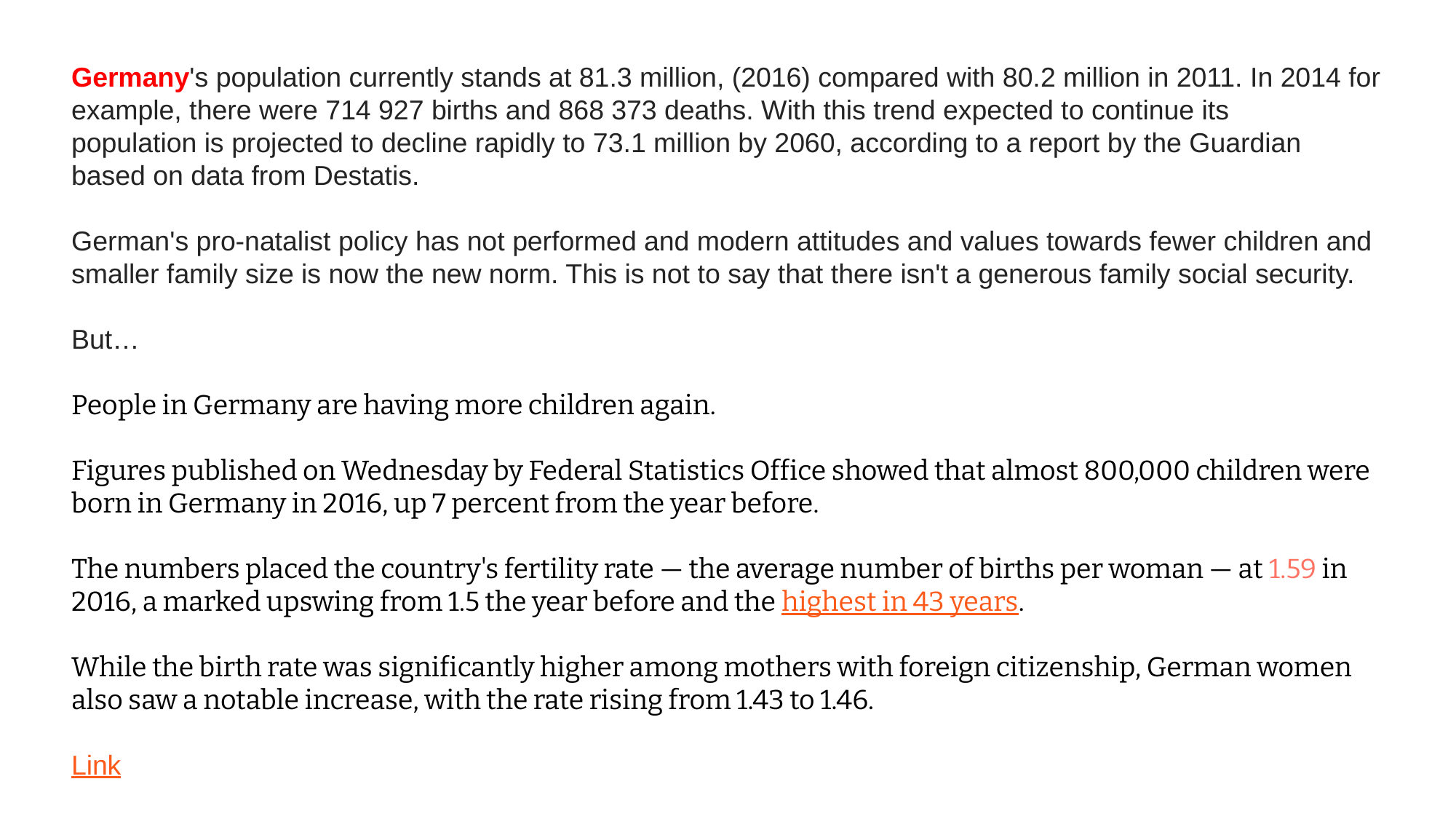

Germany's population currently stands at 81.3 million, (2016) compared with 80.2 million in 2011. In 2014 for example, there were 714 927 births and 868 373 deaths. With this trend expected to continue its population is projected to decline rapidly to 73.1 million by 2060, according to a report by the Guardian based on data from Destatis.

German's pro-natalist policy has not performed and modern attitudes and values towards fewer children and smaller family size is now the new norm. This is not to say that there isn't a generous family social security.

But…

People in Germany are having more children again.

Figures published on Wednesday by Federal Statistics Office showed that almost 800,000 children were born in Germany in 2016, up 7 percent from the year before.

The numbers placed the country's fertility rate — the average number of births per woman — at 1.59 in 2016, a marked upswing from 1.5 the year before and the highest in 43 years.

While the birth rate was significantly higher among mothers with foreign citizenship, German women also saw a notable increase, with the rate rising from 1.43 to 1.46.

Link